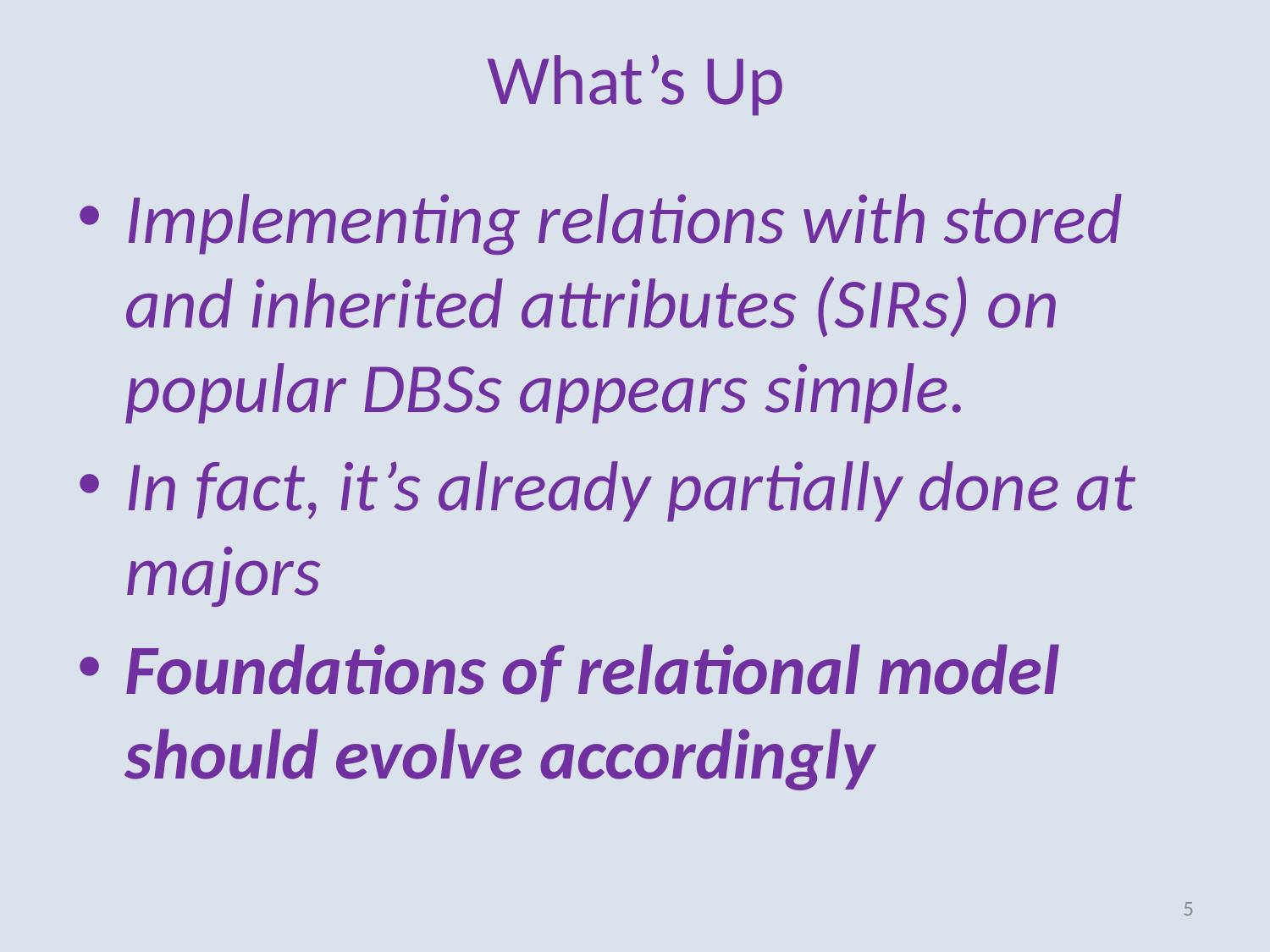

# What’s Up
Implementing relations with stored and inherited attributes (SIRs) on popular DBSs appears simple.
In fact, it’s already partially done at majors
Foundations of relational model should evolve accordingly

5